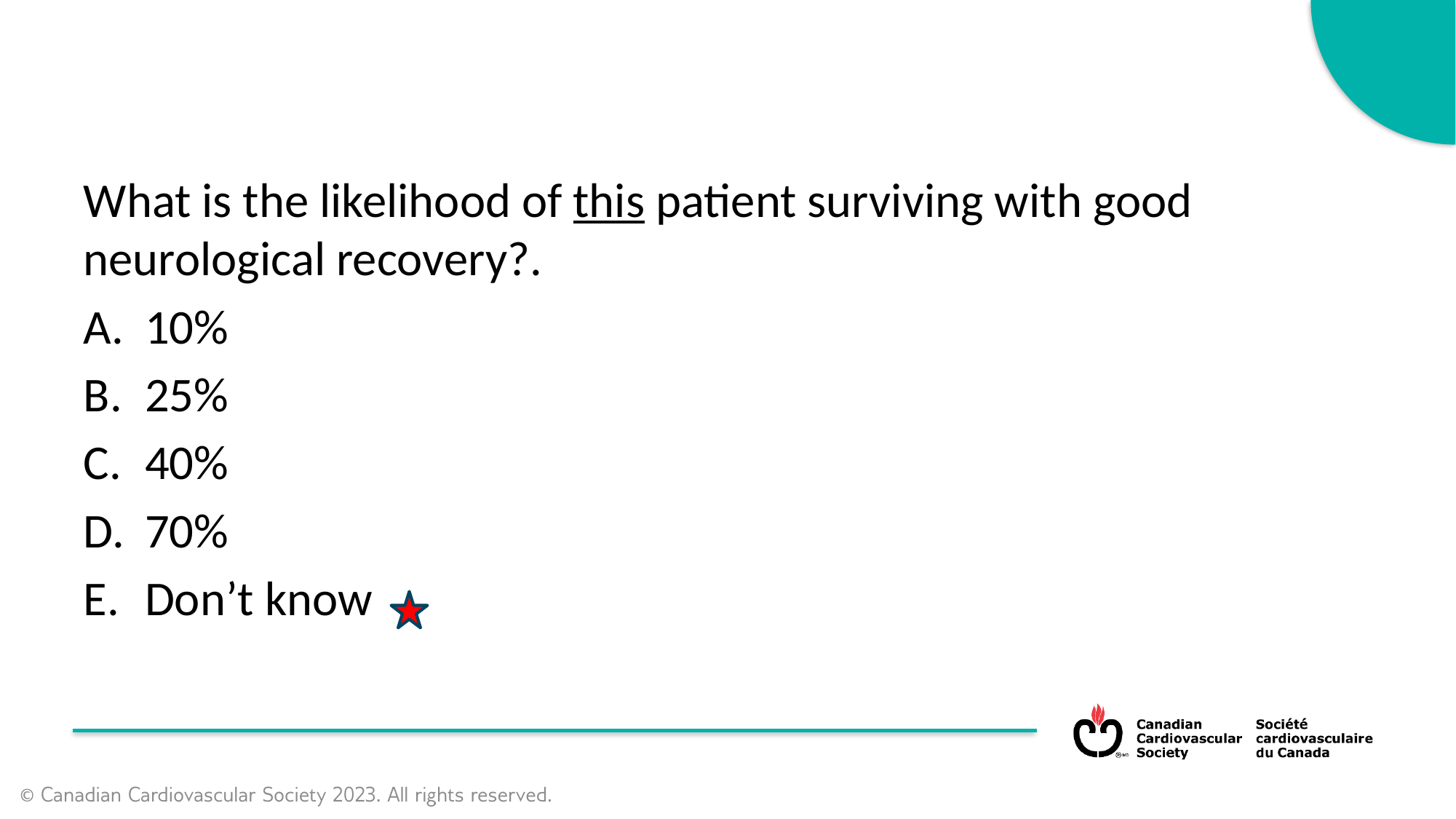

What is the likelihood of this patient surviving with good neurological recovery?.
10%
25%
40%
70%
Don’t know

© Canadian Cardiovascular Society 2023. All rights reserved.